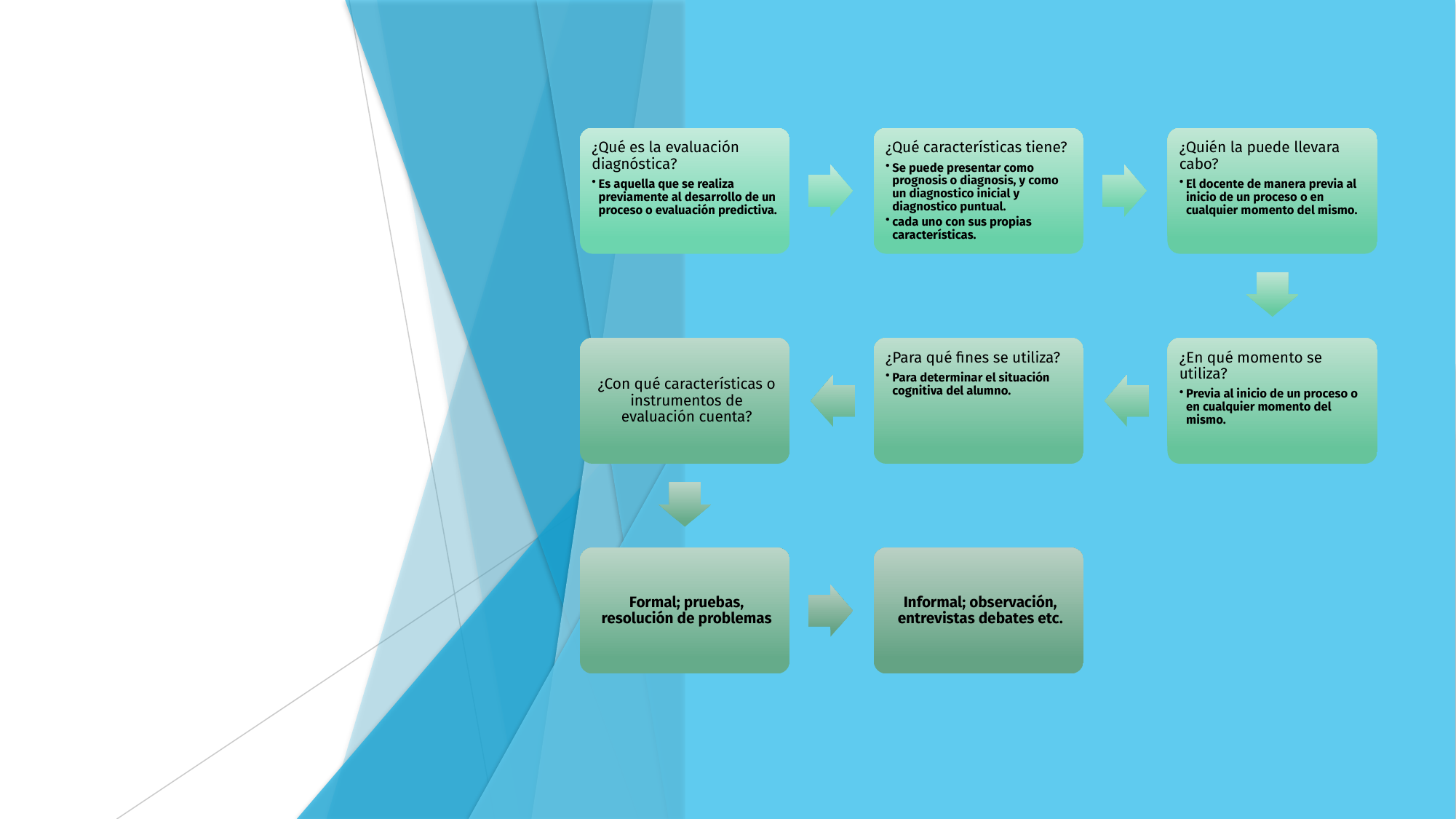

¿Qué es la evaluación diagnóstica?
Es aquella que se realiza previamente al desarrollo de un proceso o evaluación predictiva.

¿Qué características tiene?
Se puede presentar como prognosis o diagnosis, y como un diagnostico inicial y diagnostico puntual.
cada uno con sus propias características.

¿Quién la puede llevara cabo?
El docente de manera previa al inicio de un proceso o en cualquier momento del mismo.

¿En qué momento se utiliza?
Previa al inicio de un proceso o en cualquier momento del mismo.

¿Para qué fines se utiliza?
Para determinar el situación cognitiva del alumno.

¿Con qué características o instrumentos de evaluación cuenta?

Formal; pruebas, resolución de problemas

Informal; observación, entrevistas debates etc.